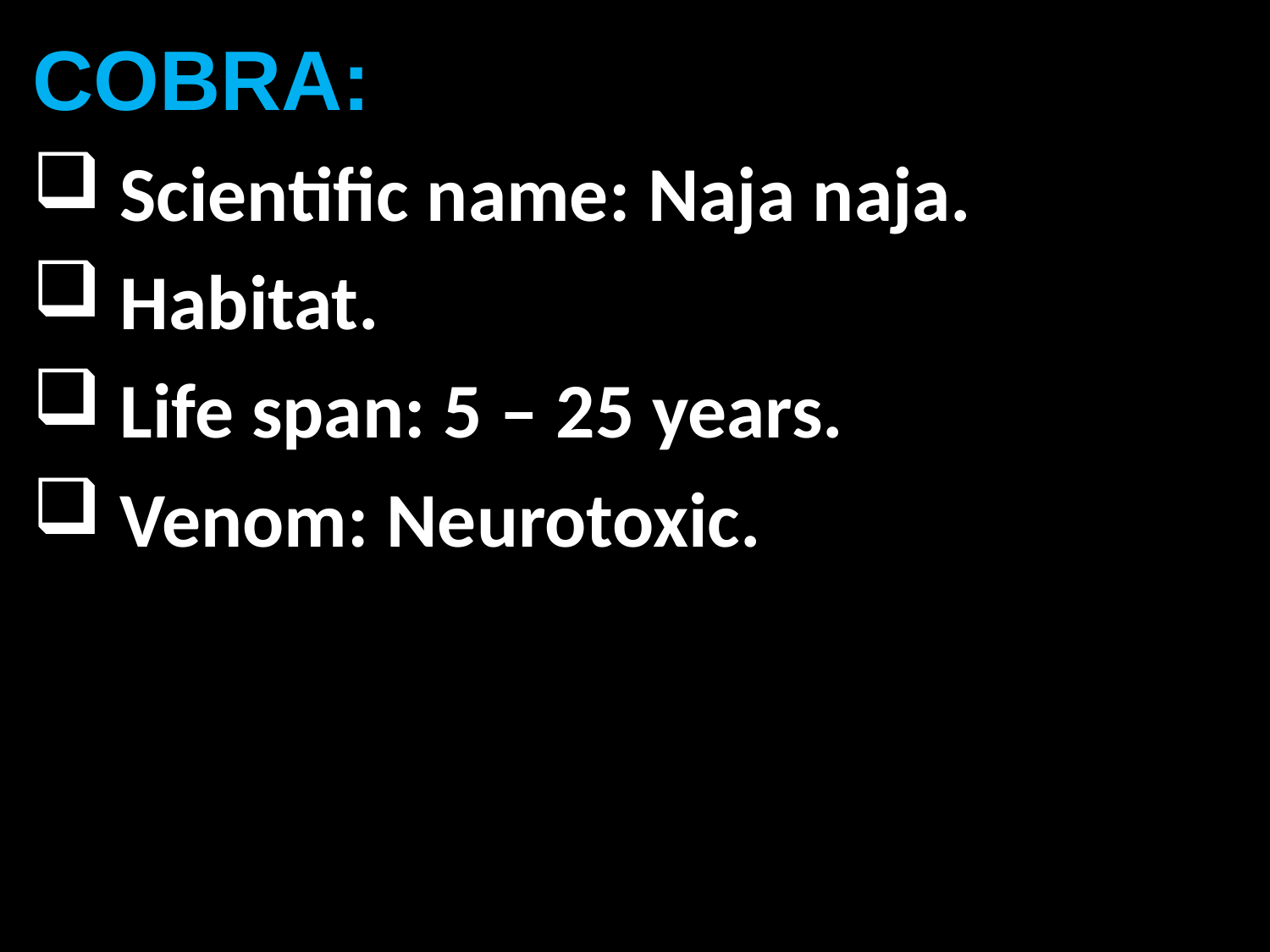

COBRA:
 Scientific name: Naja naja.
 Habitat.
 Life span: 5 – 25 years.
 Venom: Neurotoxic.